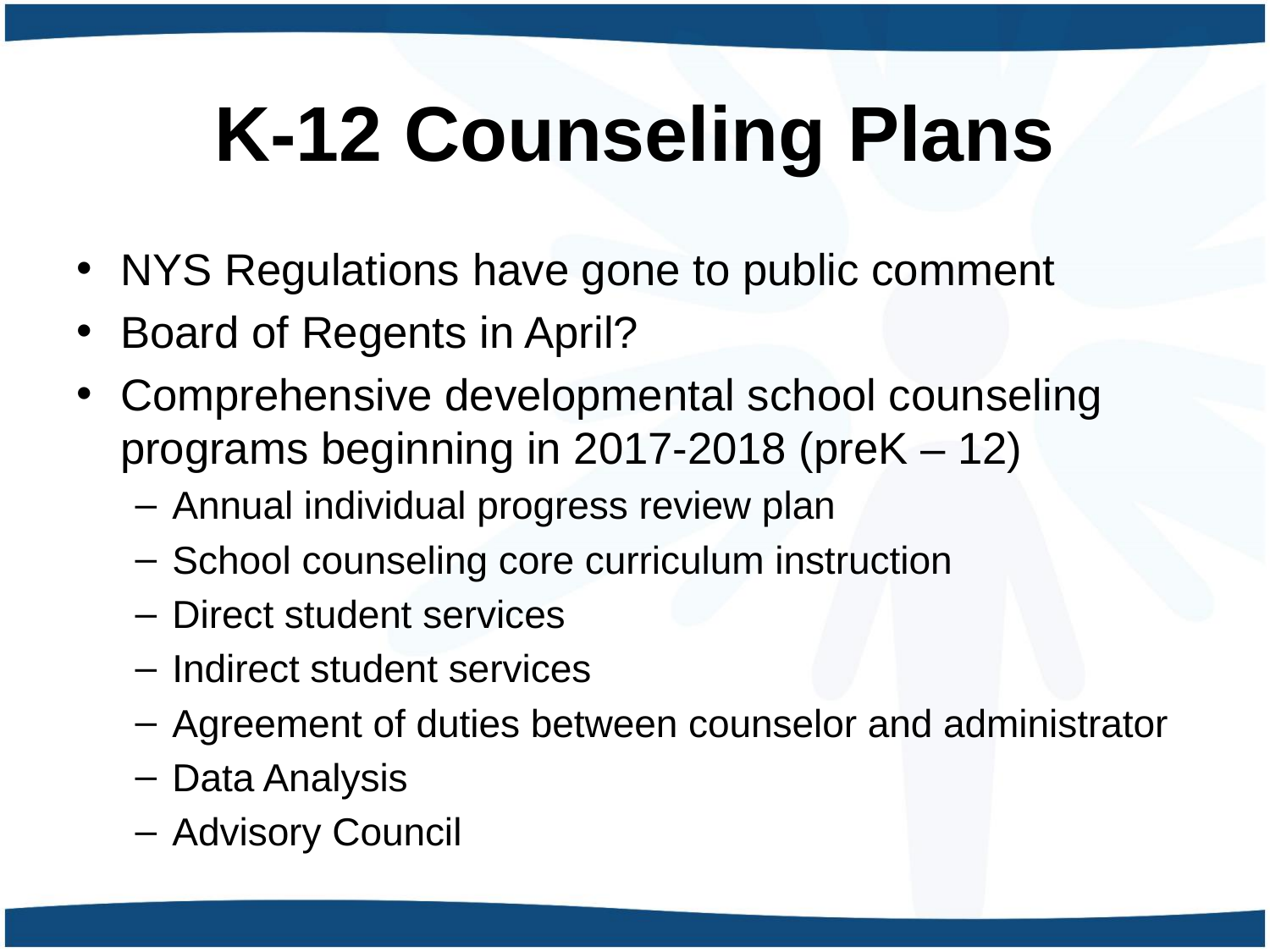

# K-12 Counseling Plans
NYS Regulations have gone to public comment
Board of Regents in April?
Comprehensive developmental school counseling programs beginning in 2017-2018 (preK – 12)
Annual individual progress review plan
School counseling core curriculum instruction
Direct student services
Indirect student services
Agreement of duties between counselor and administrator
Data Analysis
Advisory Council